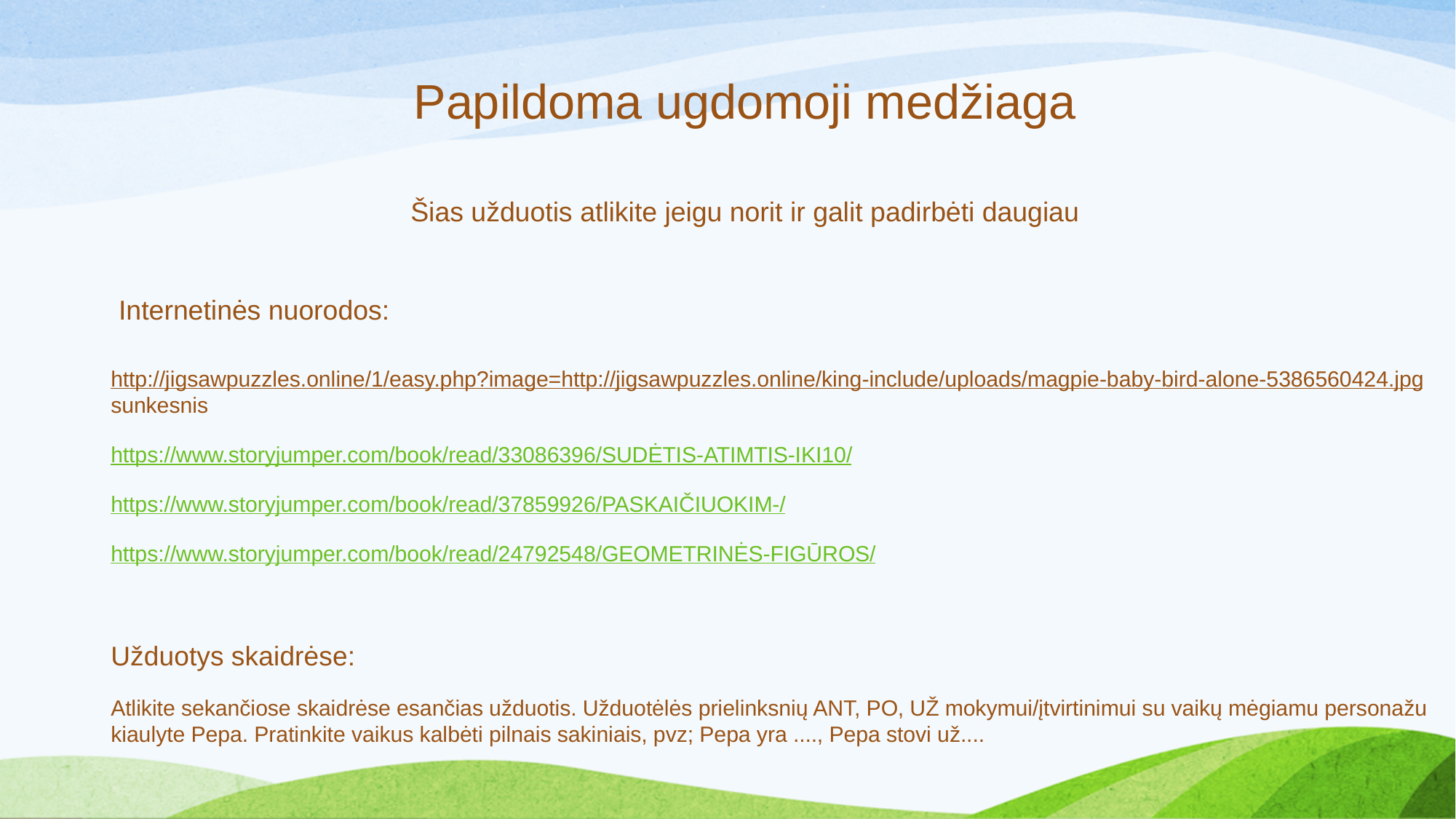

Papildoma ugdomoji medžiaga

Šias užduotis atlikite jeigu norit ir galit padirbėti daugiau

Internetinės nuorodos:

http://jigsawpuzzles.online/1/easy.php?image=http://jigsawpuzzles.online/king-include/uploads/magpie-baby-bird-alone-5386560424.jpg  sunkesnis
https://www.storyjumper.com/book/read/33086396/SUDĖTIS-ATIMTIS-IKI10/
https://www.storyjumper.com/book/read/37859926/PASKAIČIUOKIM-/
https://www.storyjumper.com/book/read/24792548/GEOMETRINĖS-FIGŪROS/

Užduotys skaidrėse:
Atlikite sekančiose skaidrėse esančias užduotis. Užduotėlės prielinksnių ANT, PO, UŽ mokymui/įtvirtinimui su vaikų mėgiamu personažu kiaulyte Pepa. Pratinkite vaikus kalbėti pilnais sakiniais, pvz; Pepa yra ...., Pepa stovi už....